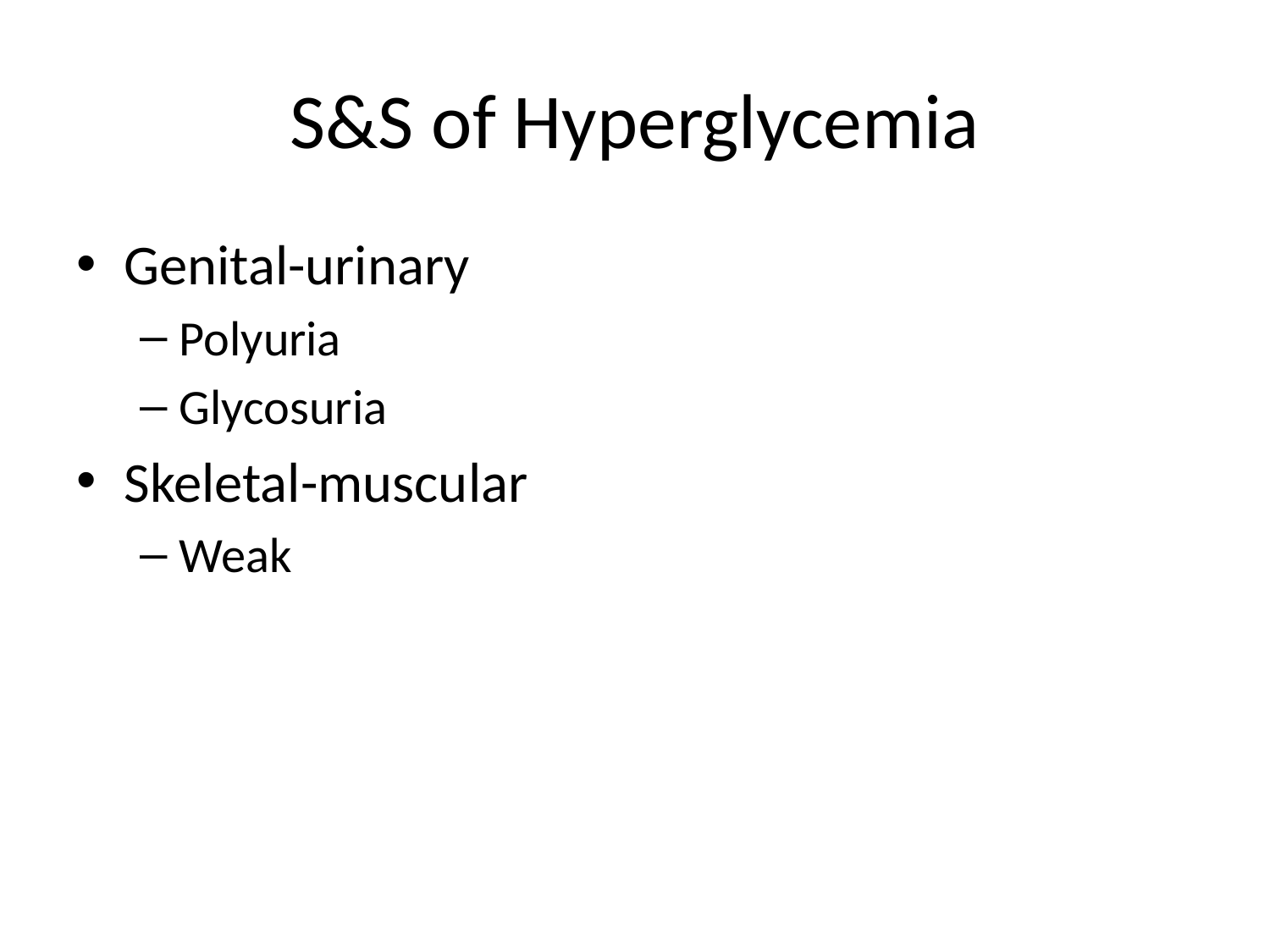

# S&S of Hyperglycemia
Genital-urinary
Polyuria
Glycosuria
Skeletal-muscular
Weak